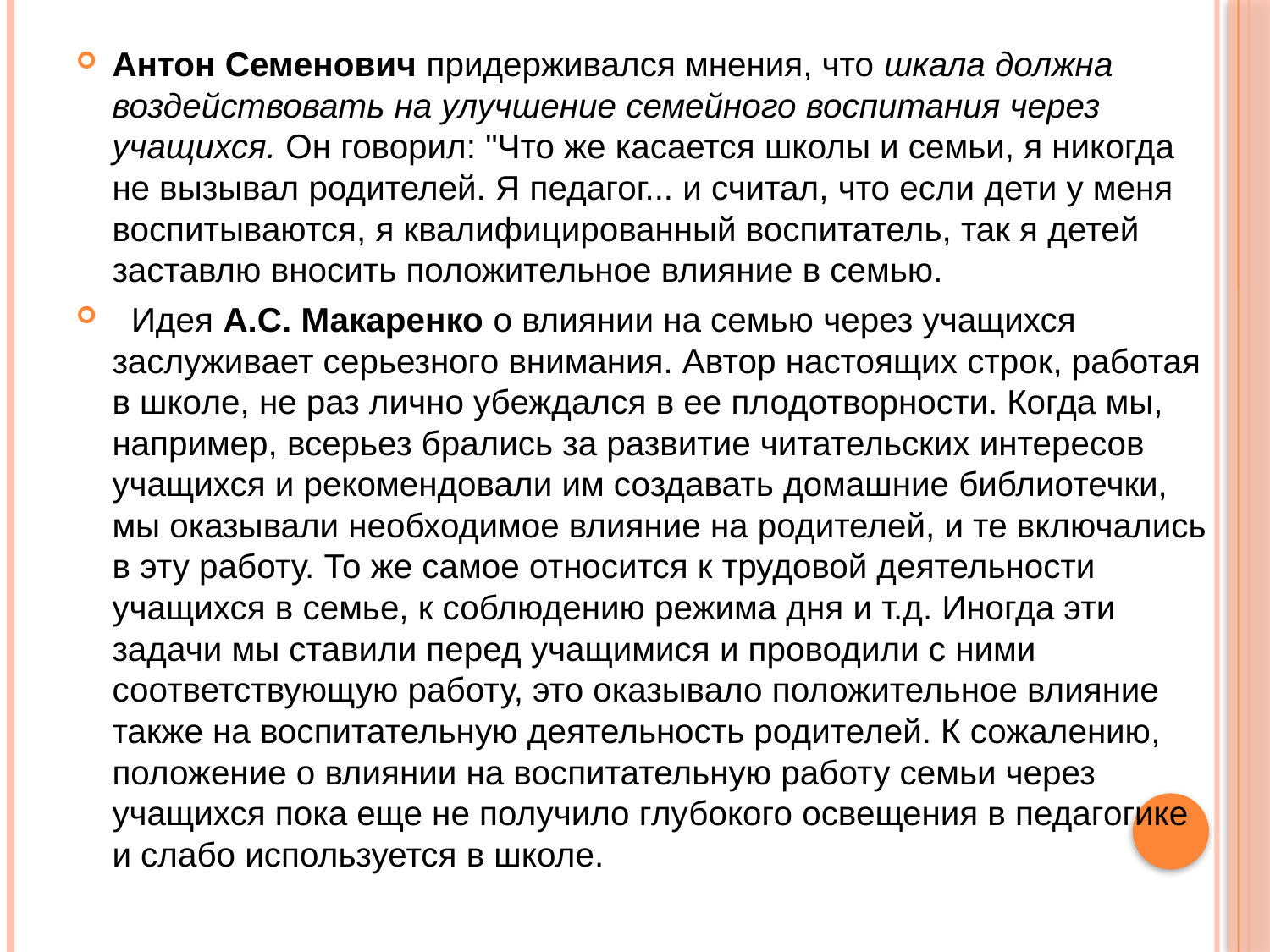

Антон Семенович придерживался мнения, что шкала должна воздействовать на улучшение семейного воспитания через учащихся. Он говорил: "Что же касается школы и семьи, я никогда не вызывал родителей. Я педагог... и считал, что если дети у меня воспитываются, я квалифицированный воспитатель, так я детей заставлю вносить положительное влияние в семью.
  Идея А.С. Макаренко о влиянии на семью через учащихся заслуживает серьезного внимания. Автор настоящих строк, работая в школе, не раз лично убеждался в ее плодотворности. Когда мы, например, всерьез брались за развитие читательских интересов учащихся и рекомендовали им создавать домашние библиотечки, мы оказывали необходимое влияние на родителей, и те включались в эту работу. То же самое относится к трудовой деятельности учащихся в семье, к соблюдению режима дня и т.д. Иногда эти задачи мы ставили перед учащимися и проводили с ними соответствующую работу, это оказывало положительное влияние также на воспитательную деятельность родителей. К сожалению, положение о влиянии на воспитательную работу семьи через учащихся пока еще не получило глубокого освещения в педагогике и слабо используется в школе.